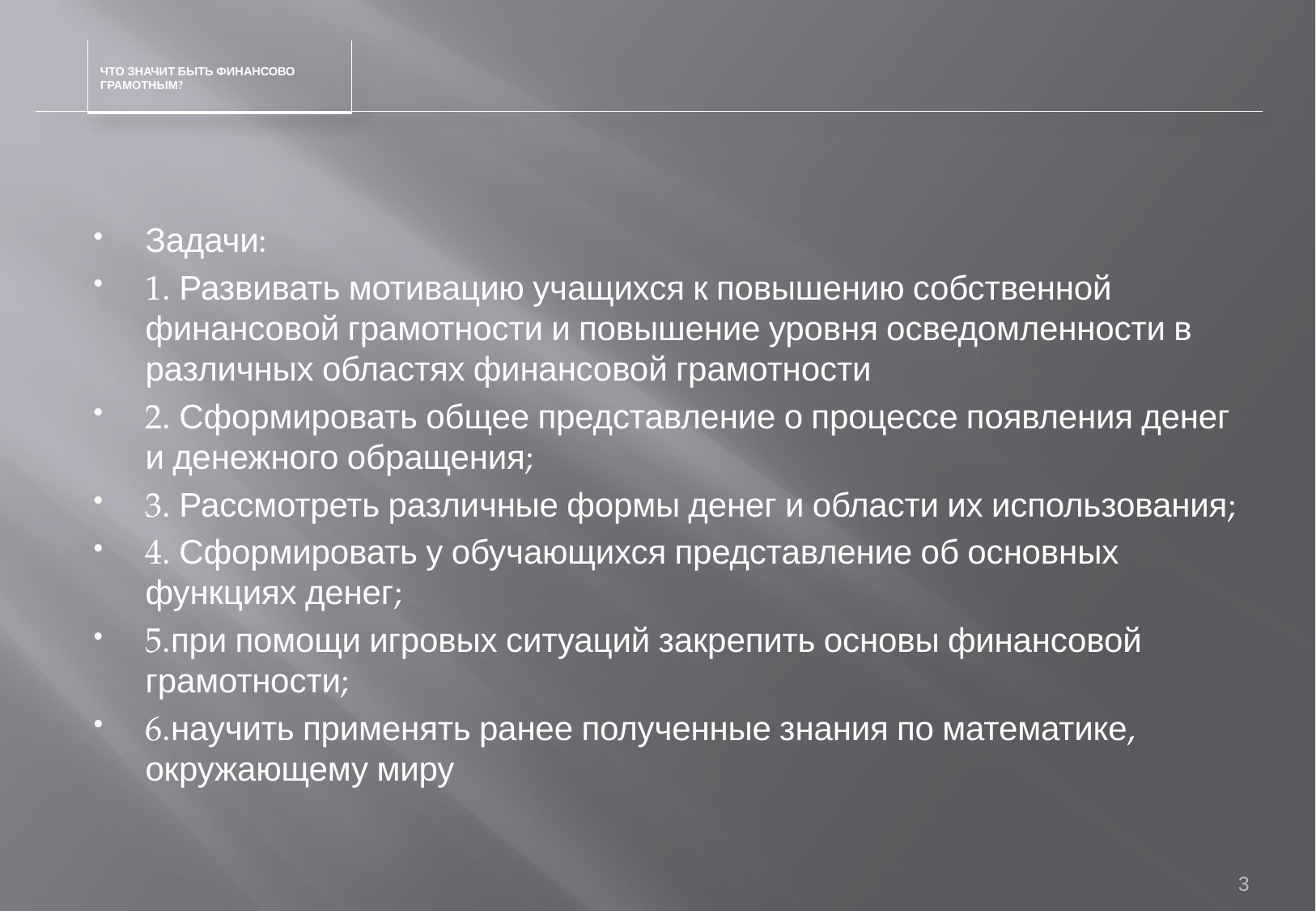

#
Задачи:
1. Развивать мотивацию учащихся к повышению собственной финансовой грамотности и повышение уровня осведомленности в различных областях финансовой грамотности
2. Сформировать общее представление о процессе появления денег и денежного обращения;
3. Рассмотреть различные формы денег и области их использования;
4. Сформировать у обучающихся представление об основных функциях денег;
5.при помощи игровых ситуаций закрепить основы финансовой грамотности;
6.научить применять ранее полученные знания по математике, окружающему миру
3